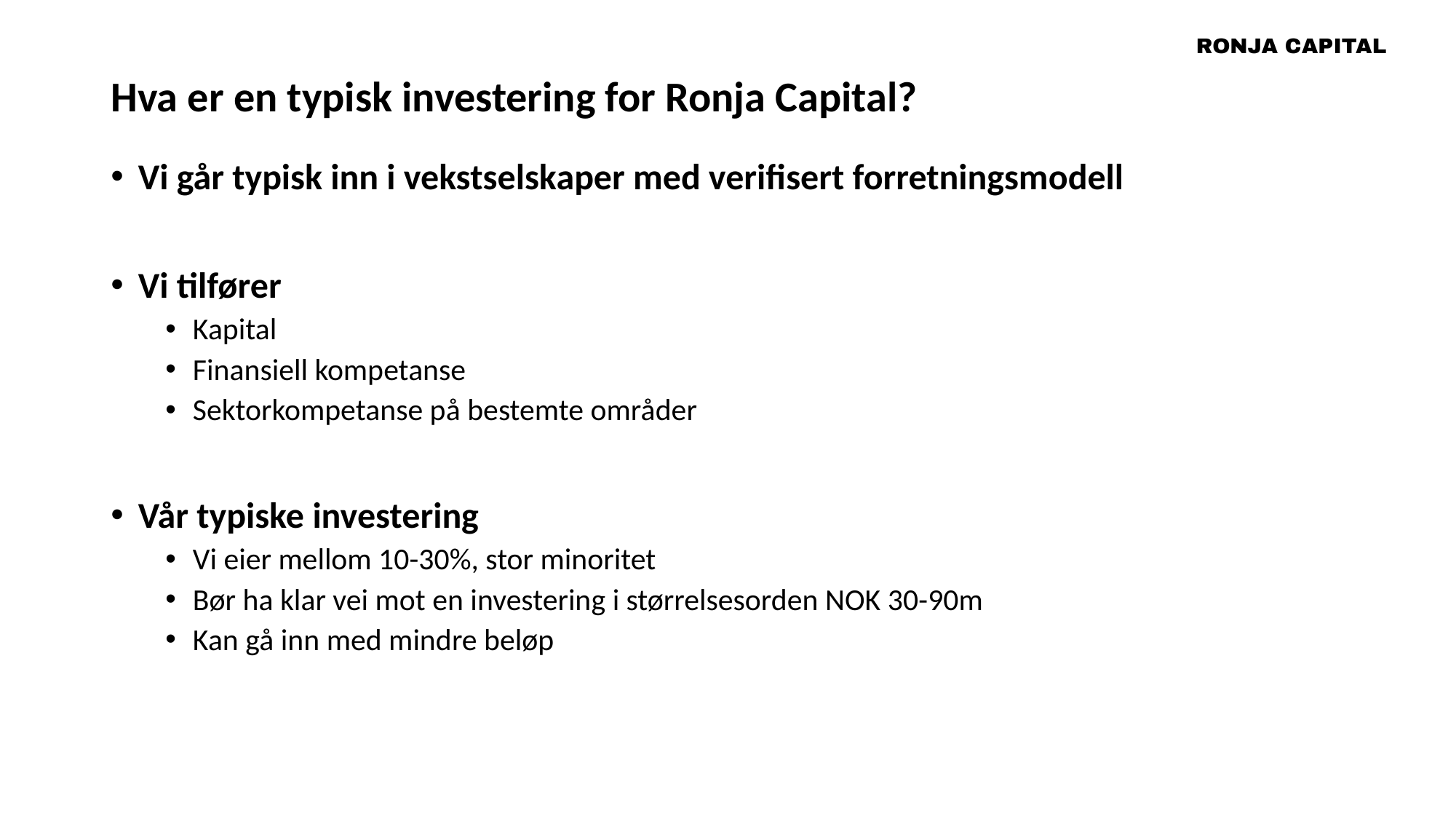

# Hva er en typisk investering for Ronja Capital?
Vi går typisk inn i vekstselskaper med verifisert forretningsmodell

Vi tilfører
Kapital
Finansiell kompetanse
Sektorkompetanse på bestemte områder

Vår typiske investering
Vi eier mellom 10-30%, stor minoritet
Bør ha klar vei mot en investering i størrelsesorden NOK 30-90m
Kan gå inn med mindre beløp